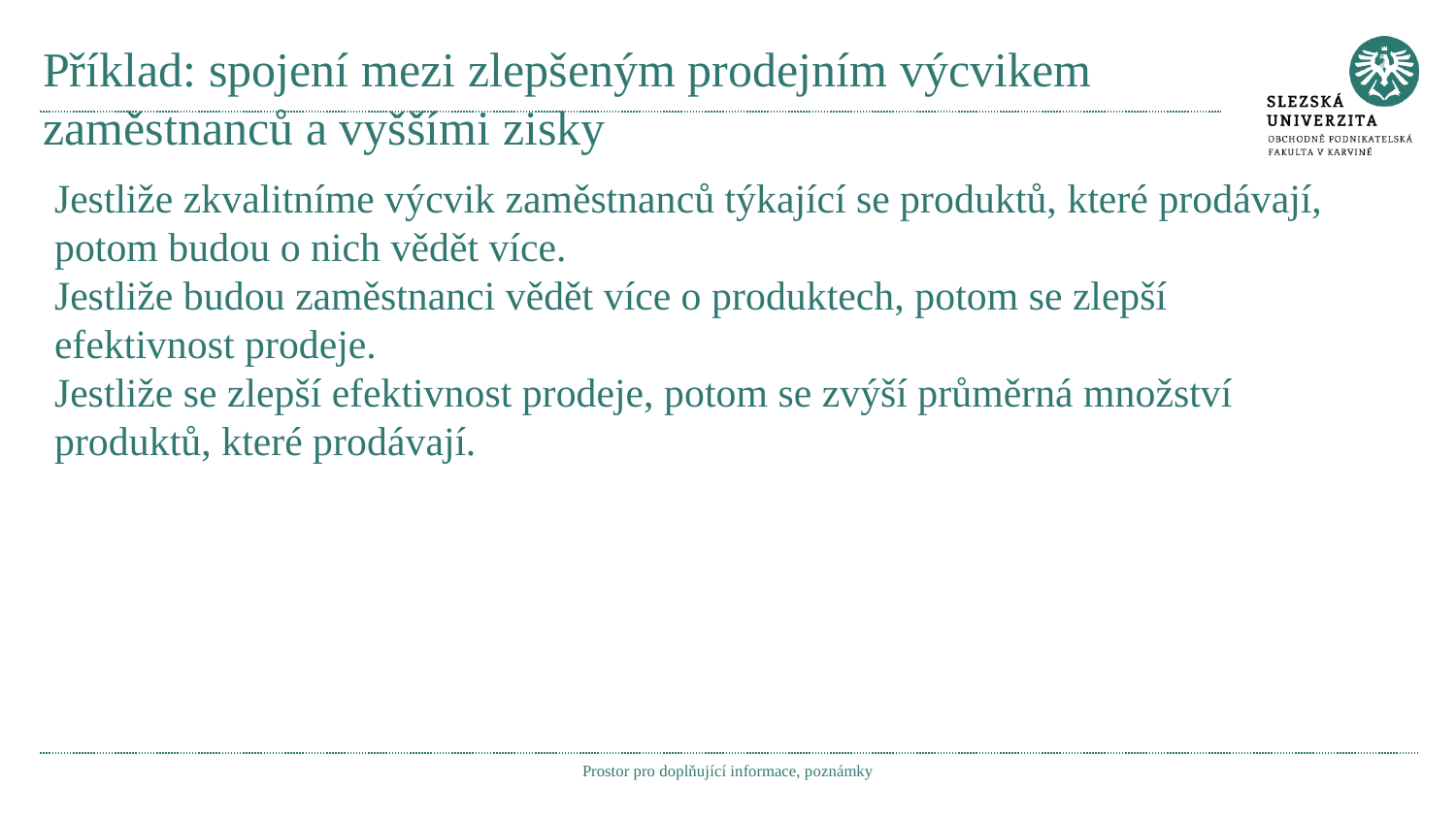

# Příklad: spojení mezi zlepšeným prodejním výcvikem zaměstnanců a vyššími zisky
Jestliže zkvalitníme výcvik zaměstnanců týkající se produktů, které prodávají, potom budou o nich vědět více.
Jestliže budou zaměstnanci vědět více o produktech, potom se zlepší efektivnost prodeje.
Jestliže se zlepší efektivnost prodeje, potom se zvýší průměrná množství produktů, které prodávají.

Prostor pro doplňující informace, poznámky